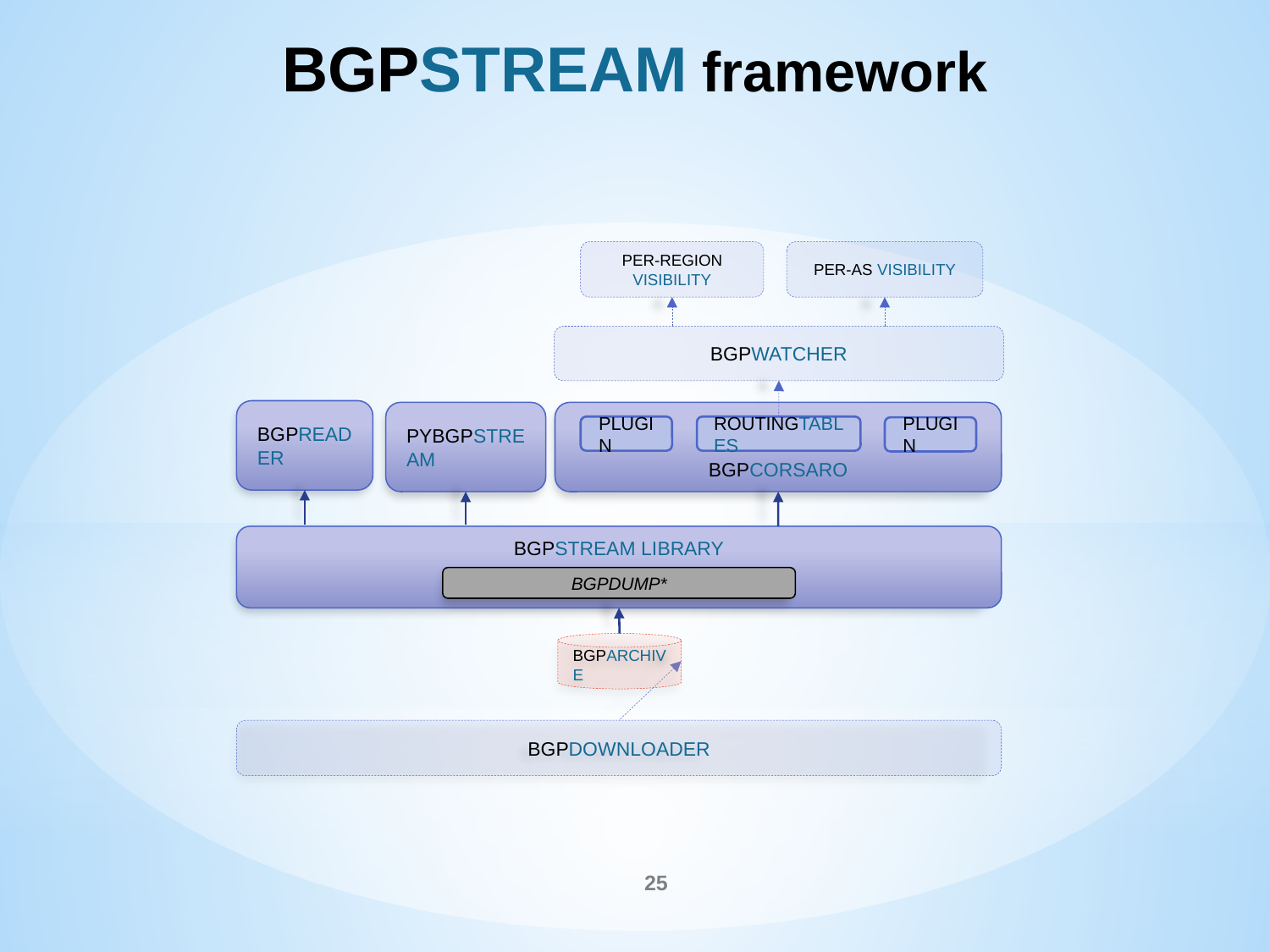

# bgpstream framework
per-region visibility
per-as visibility
bgpwatcher
bgpreader
pybgpstream
bgpcorsaro
plugin
routingtables
plugin
bgpstream library
bgpdump*
bgparchive
bgpdownloader
25